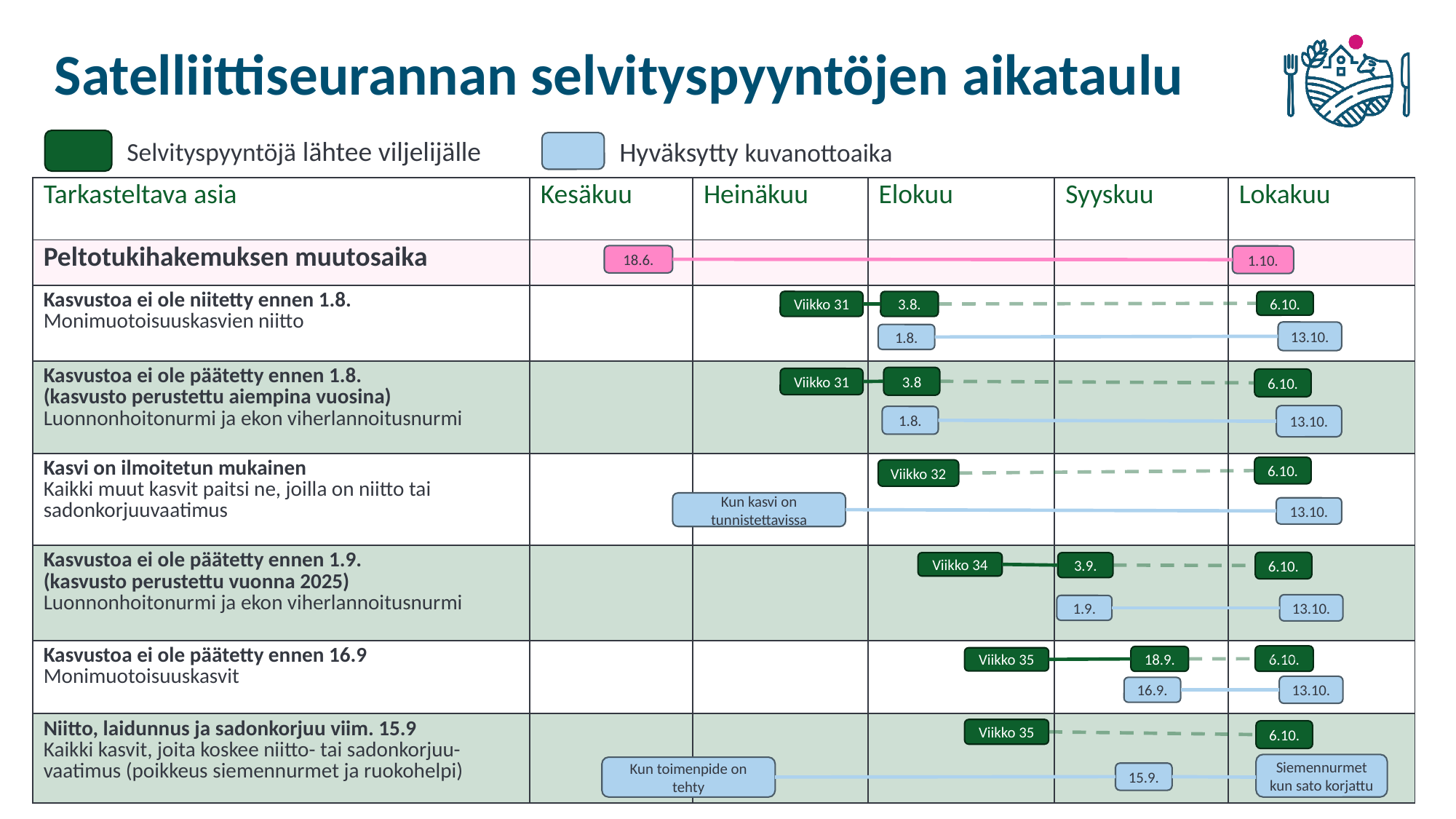

# Satelliittiseurannan selvityspyyntöjen aikataulu
Selvityspyyntöjä lähtee viljelijälle
Hyväksytty kuvanottoaika

18.6.
1.10.
6.10.
Viikko 31
3.8.
13.10.
1.8.
3.8
Viikko 31
6.10.
13.10.
1.8.
6.10.
Viikko 32
Kun kasvi on tunnistettavissa
13.10.
6.10.
Viikko 34
3.9.
13.10.
1.9.
6.10.
18.9.
Viikko 35
13.10.
16.9.
Viikko 35
6.10.
Siemennurmet kun sato korjattu
Kun toimenpide on tehty
15.9.
| Tarkasteltava asia | Kesäkuu | Heinäkuu | Elokuu | Syyskuu | Lokakuu |
| --- | --- | --- | --- | --- | --- |
| Peltotukihakemuksen muutosaika |  |  |  |  |  |
| Kasvustoa ei ole niitetty ennen 1.8. Monimuotoisuuskasvien niitto |  |  |  |  |  |
| Kasvustoa ei ole päätetty ennen 1.8. (kasvusto perustettu aiempina vuosina) Luonnonhoitonurmi ja ekon viherlannoitusnurmi |  |  |  |  |  |
| Kasvi on ilmoitetun mukainen Kaikki muut kasvit paitsi ne, joilla on niitto tai sadonkorjuuvaatimus |  |  |  |  |  |
| Kasvustoa ei ole päätetty ennen 1.9. (kasvusto perustettu vuonna 2025) Luonnonhoitonurmi ja ekon viherlannoitusnurmi |  |  |  |  |  |
| Kasvustoa ei ole päätetty ennen 16.9 Monimuotoisuuskasvit |  |  |  |  |  |
| Niitto, laidunnus ja sadonkorjuu viim. 15.9 Kaikki kasvit, joita koskee niitto- tai sadonkorjuu-vaatimus (poikkeus siemennurmet ja ruokohelpi) |  |  |  |  |  |